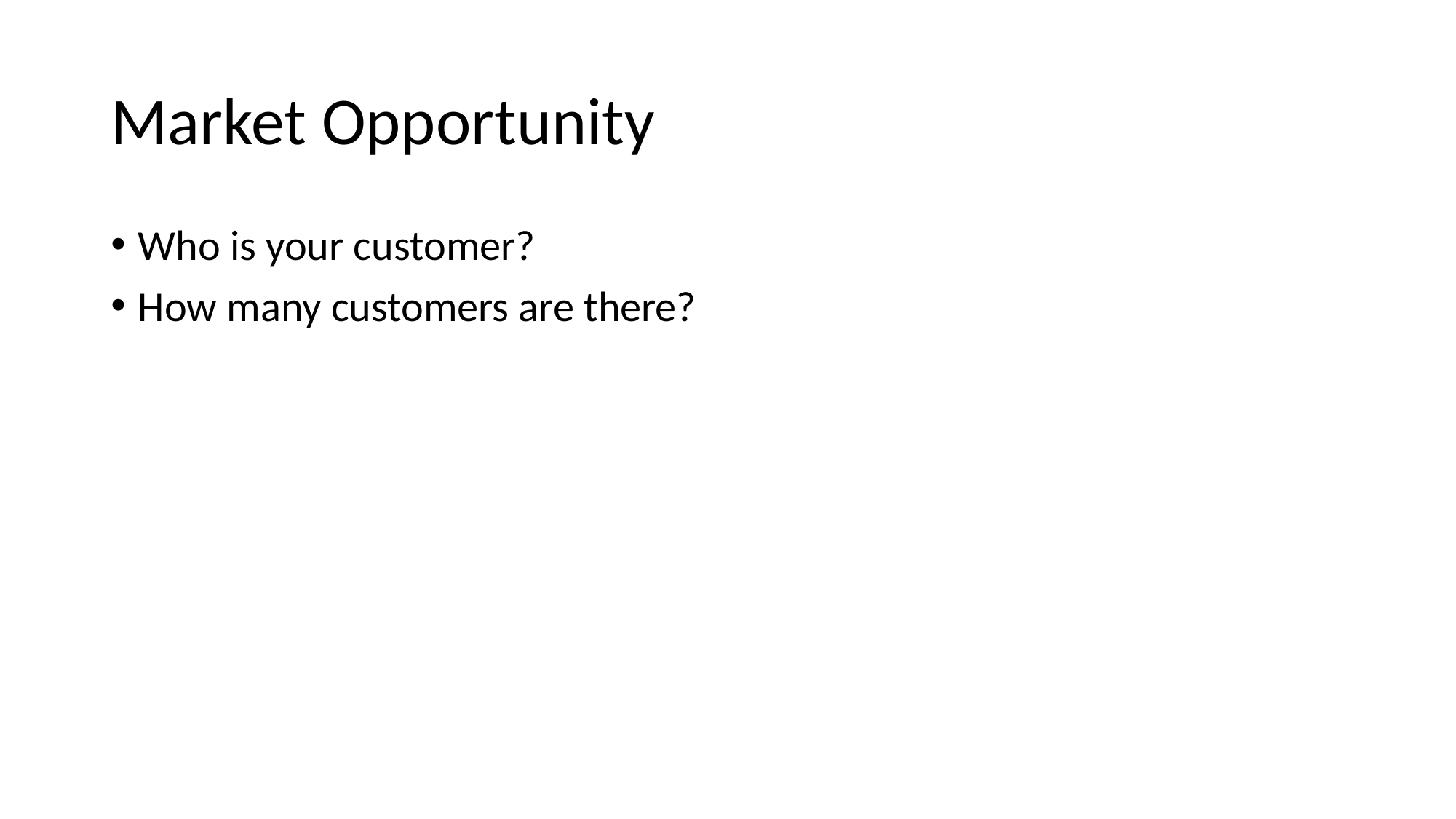

# Market Opportunity
Who is your customer?
How many customers are there?